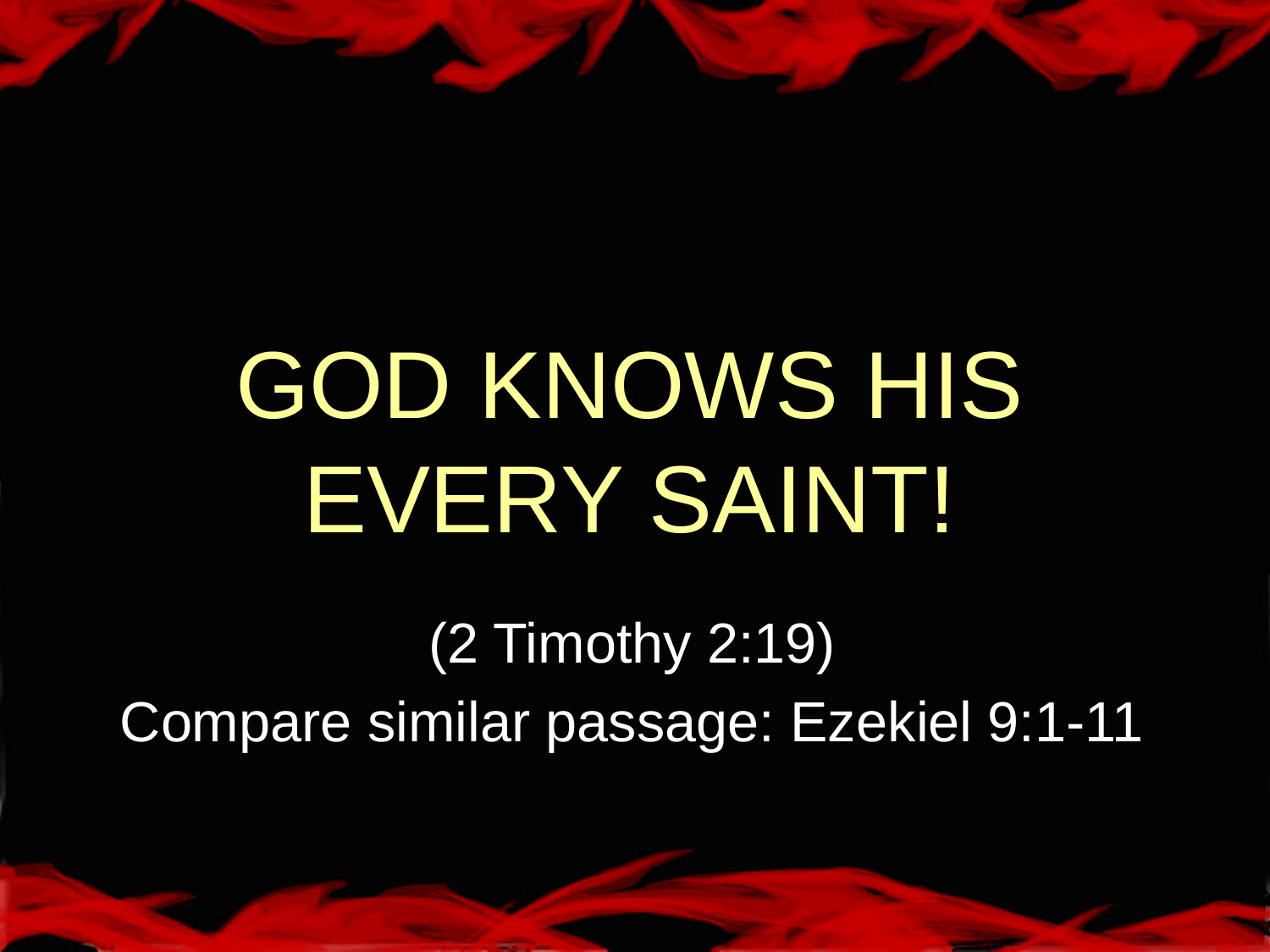

GOD KNOWS HIS EVERY SAINT!
(2 Timothy 2:19)
Compare similar passage: Ezekiel 9:1-11